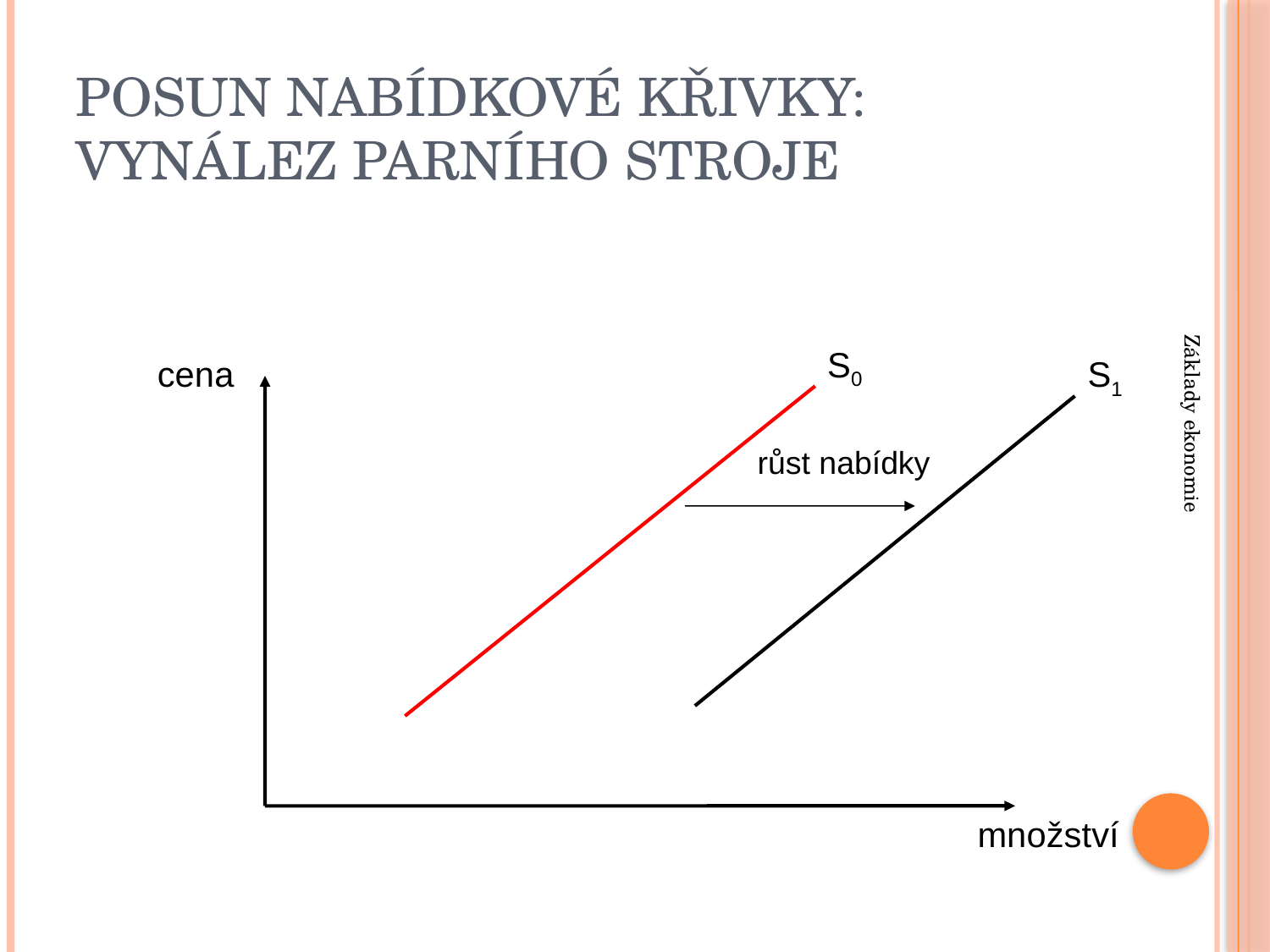

# Posun nabídkové křivky: vynález parního stroje
S0
cena
S1

růst nabídky

Základy ekonomie

množství